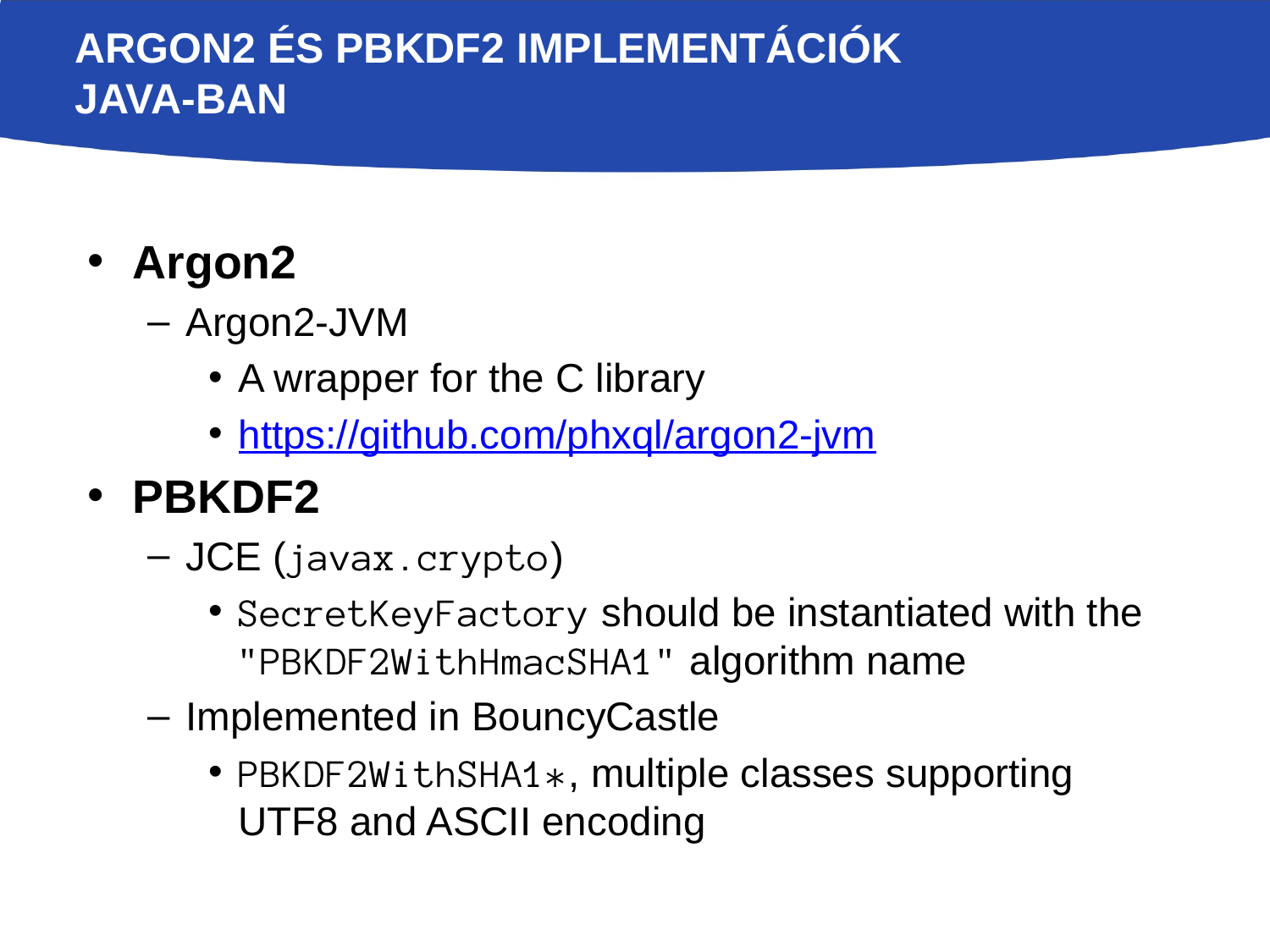

# Argon2 és PBKDF2 implementációk Java-ban
Argon2
Argon2-JVM
A wrapper for the C library
https://github.com/phxql/argon2-jvm
PBKDF2
JCE (javax.crypto)
SecretKeyFactory should be instantiated with the "PBKDF2WithHmacSHA1" algorithm name
Implemented in BouncyCastle
PBKDF2WithSHA1*, multiple classes supporting UTF8 and ASCII encoding